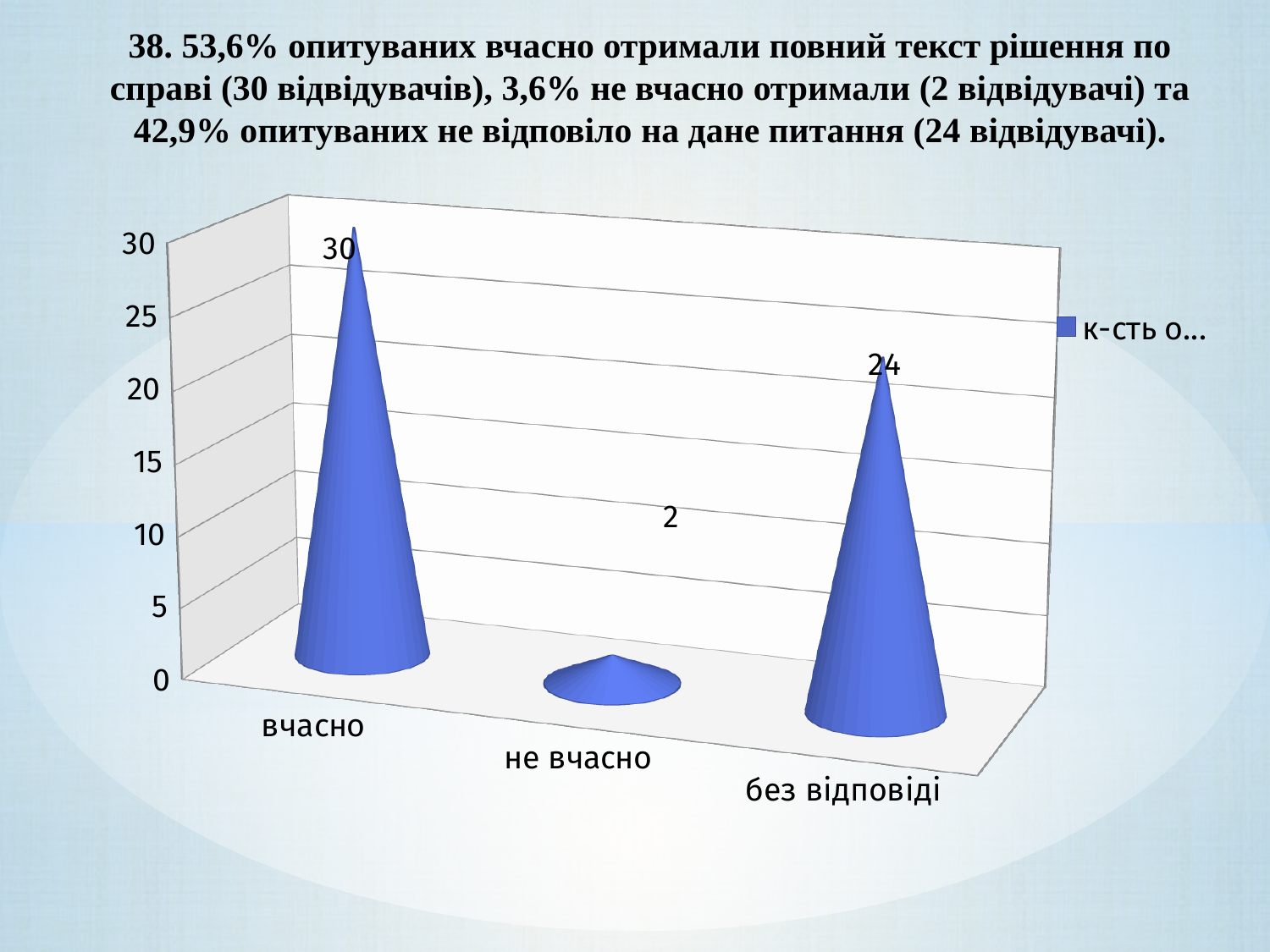

# 38. 53,6% опитуваних вчасно отримали повний текст рішення по справі (30 відвідувачів), 3,6% не вчасно отримали (2 відвідувачі) та 42,9% опитуваних не відповіло на дане питання (24 відвідувачі).

[unsupported chart]